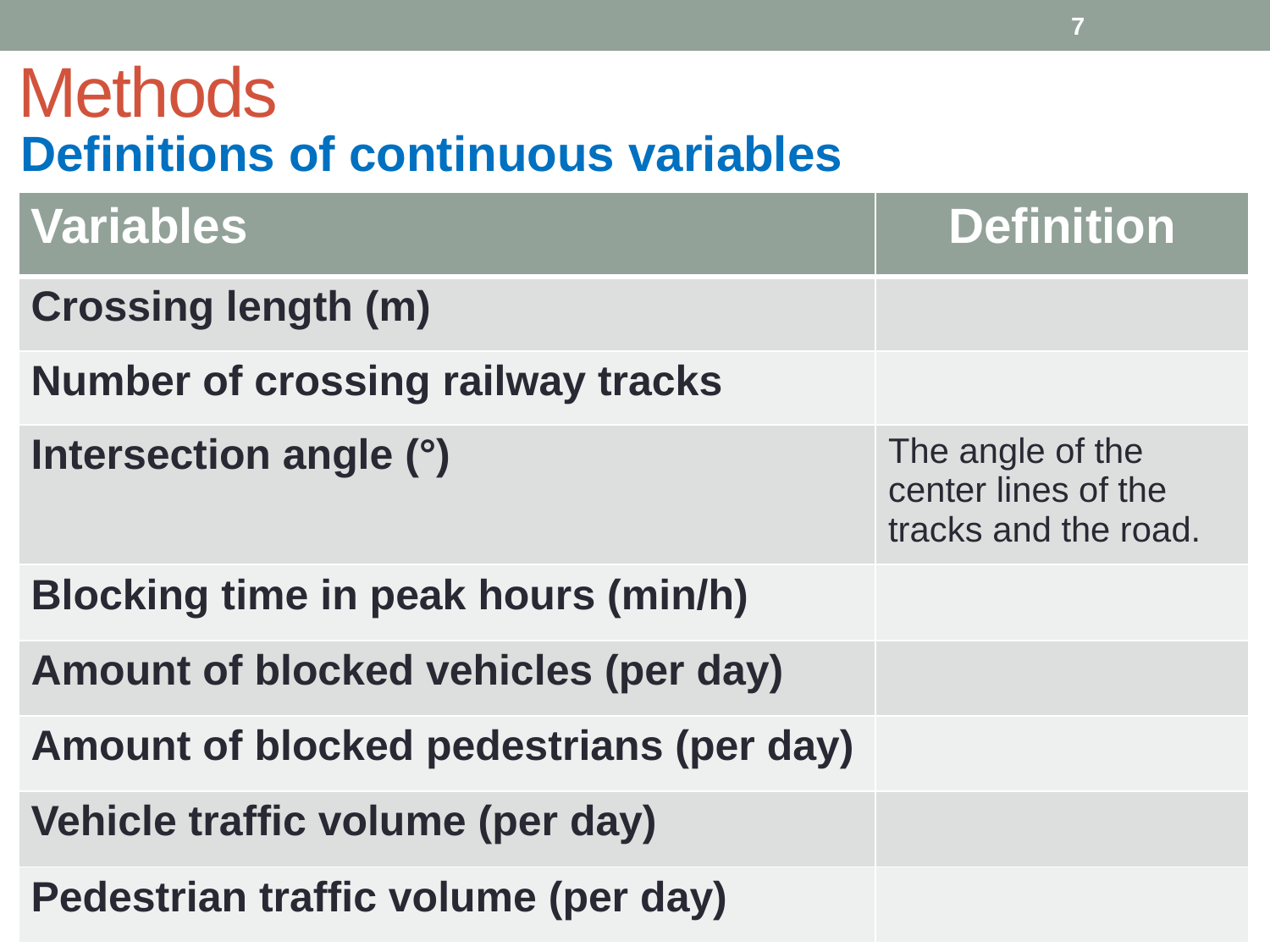

7
# Methods
Definitions of continuous variables
| Variables | Definition |
| --- | --- |
| Crossing length (m) |  |
| Number of crossing railway tracks |  |
| Intersection angle (°) | The angle of the center lines of the tracks and the road. |
| Blocking time in peak hours (min/h) |  |
| Amount of blocked vehicles (per day) |  |
| Amount of blocked pedestrians (per day) |  |
| Vehicle traffic volume (per day) |  |
| Pedestrian traffic volume (per day) |  |